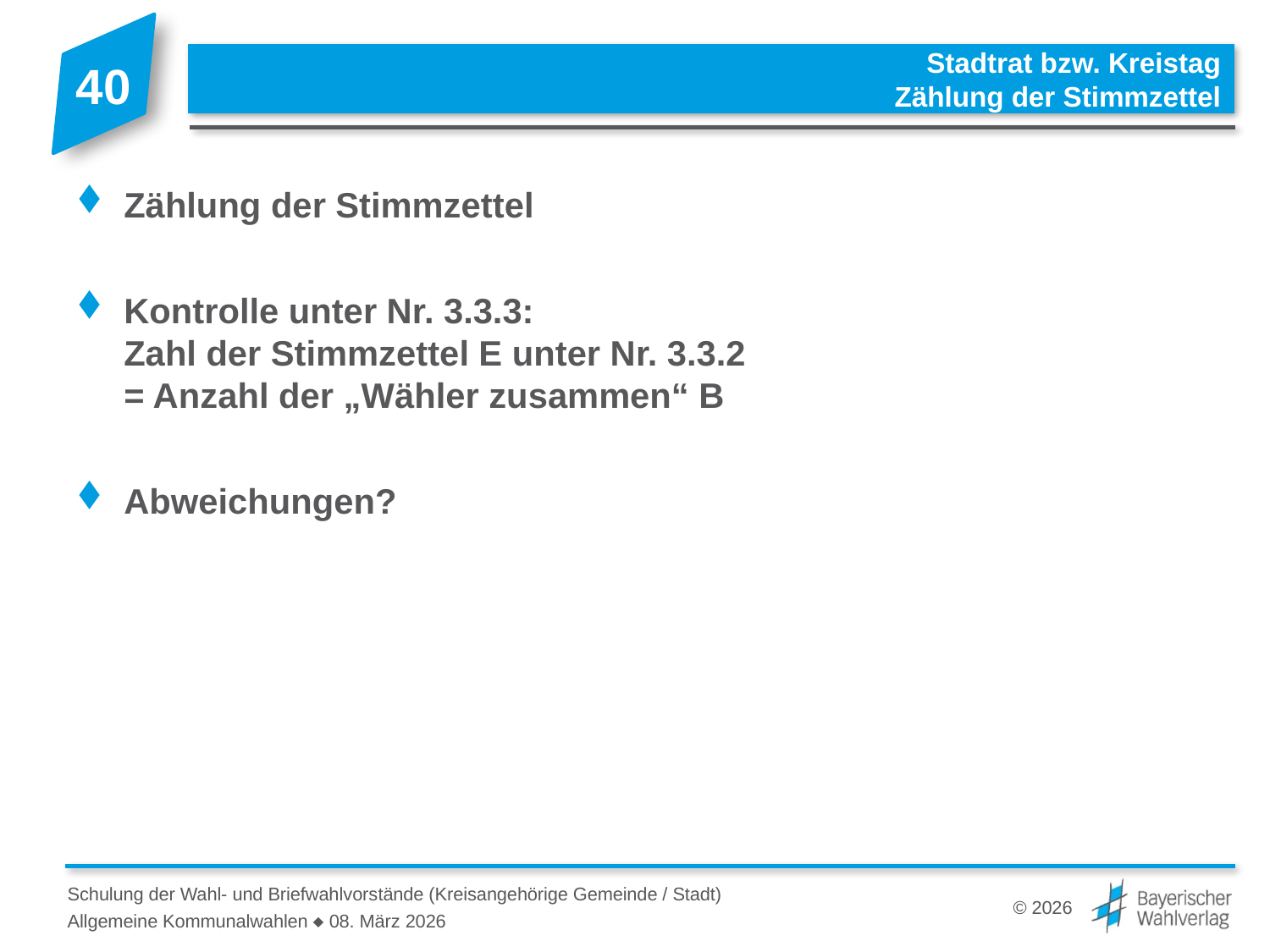

# Stadtrat bzw. Kreistag Zählung der Stimmzettel
Zählung der Stimmzettel
Kontrolle unter Nr. 3.3.3:
Zahl der Stimmzettel E unter Nr. 3.3.2
= Anzahl der „Wähler zusammen“ B
Abweichungen?